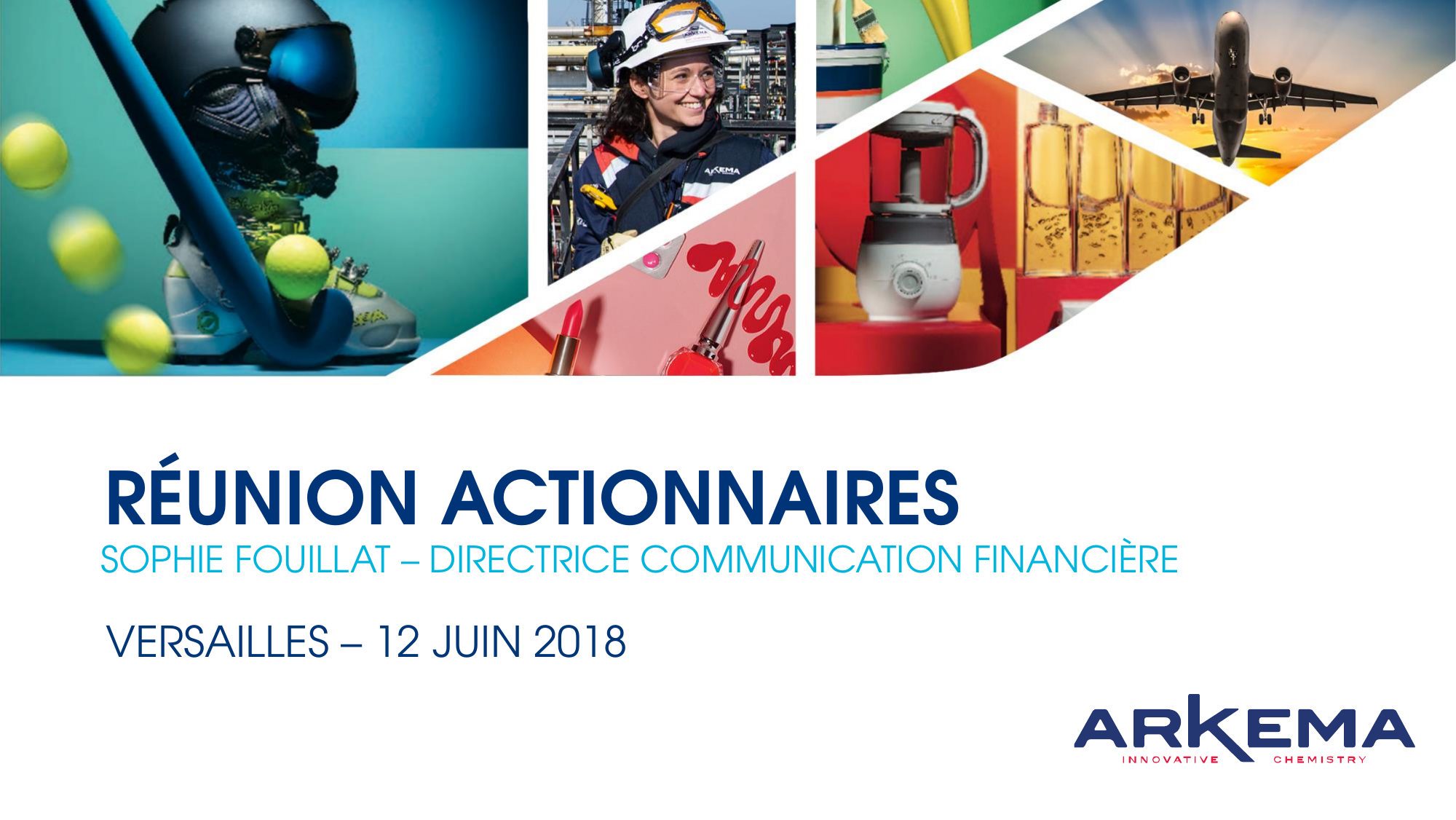

# réunion actionnaires
Sophie Fouillat – Directrice communication financière
VERSAILLES – 12 JUIN 2018